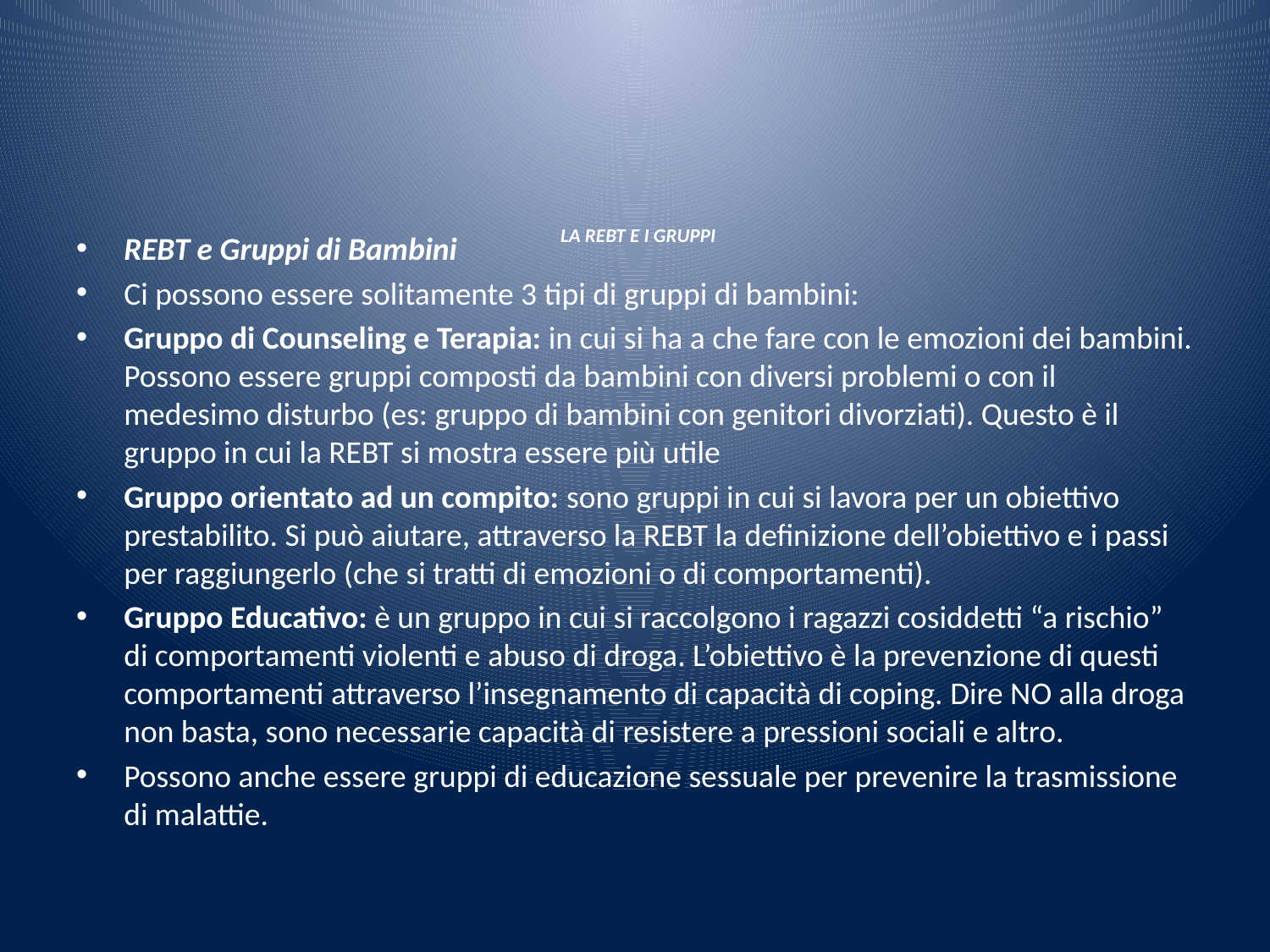

# LA REBT E I GRUPPI
REBT e Gruppi di Bambini
Ci possono essere solitamente 3 tipi di gruppi di bambini:
Gruppo di Counseling e Terapia: in cui si ha a che fare con le emozioni dei bambini. Possono essere gruppi composti da bambini con diversi problemi o con il medesimo disturbo (es: gruppo di bambini con genitori divorziati). Questo è il gruppo in cui la REBT si mostra essere più utile
Gruppo orientato ad un compito: sono gruppi in cui si lavora per un obiettivo prestabilito. Si può aiutare, attraverso la REBT la definizione dell’obiettivo e i passi per raggiungerlo (che si tratti di emozioni o di comportamenti).
Gruppo Educativo: è un gruppo in cui si raccolgono i ragazzi cosiddetti “a rischio” di comportamenti violenti e abuso di droga. L’obiettivo è la prevenzione di questi comportamenti attraverso l’insegnamento di capacità di coping. Dire NO alla droga non basta, sono necessarie capacità di resistere a pressioni sociali e altro.
Possono anche essere gruppi di educazione sessuale per prevenire la trasmissione di malattie.